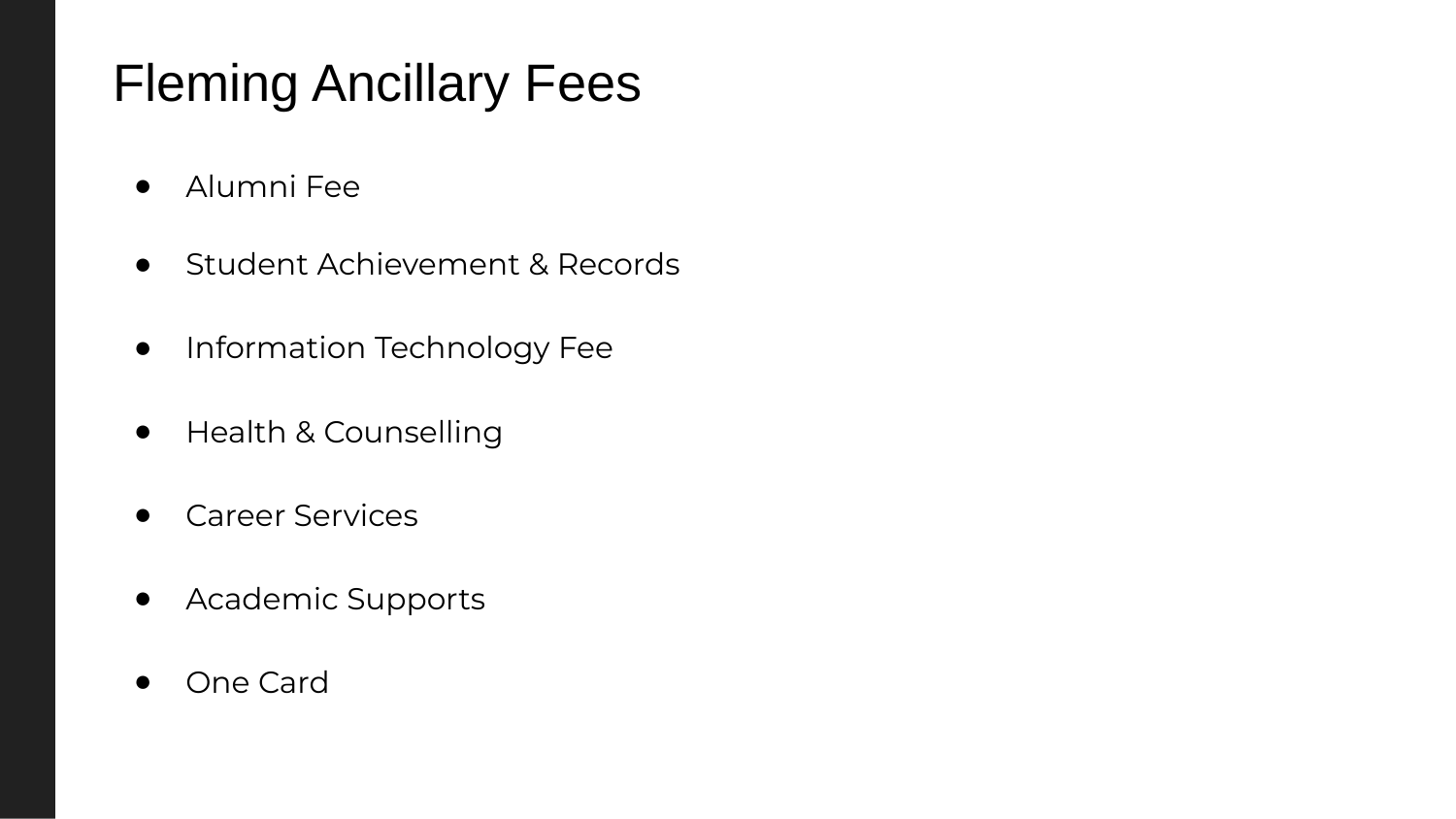

# Fleming Ancillary Fees
Alumni Fee
Student Achievement & Records
Information Technology Fee
Health & Counselling
Career Services
Academic Supports
One Card